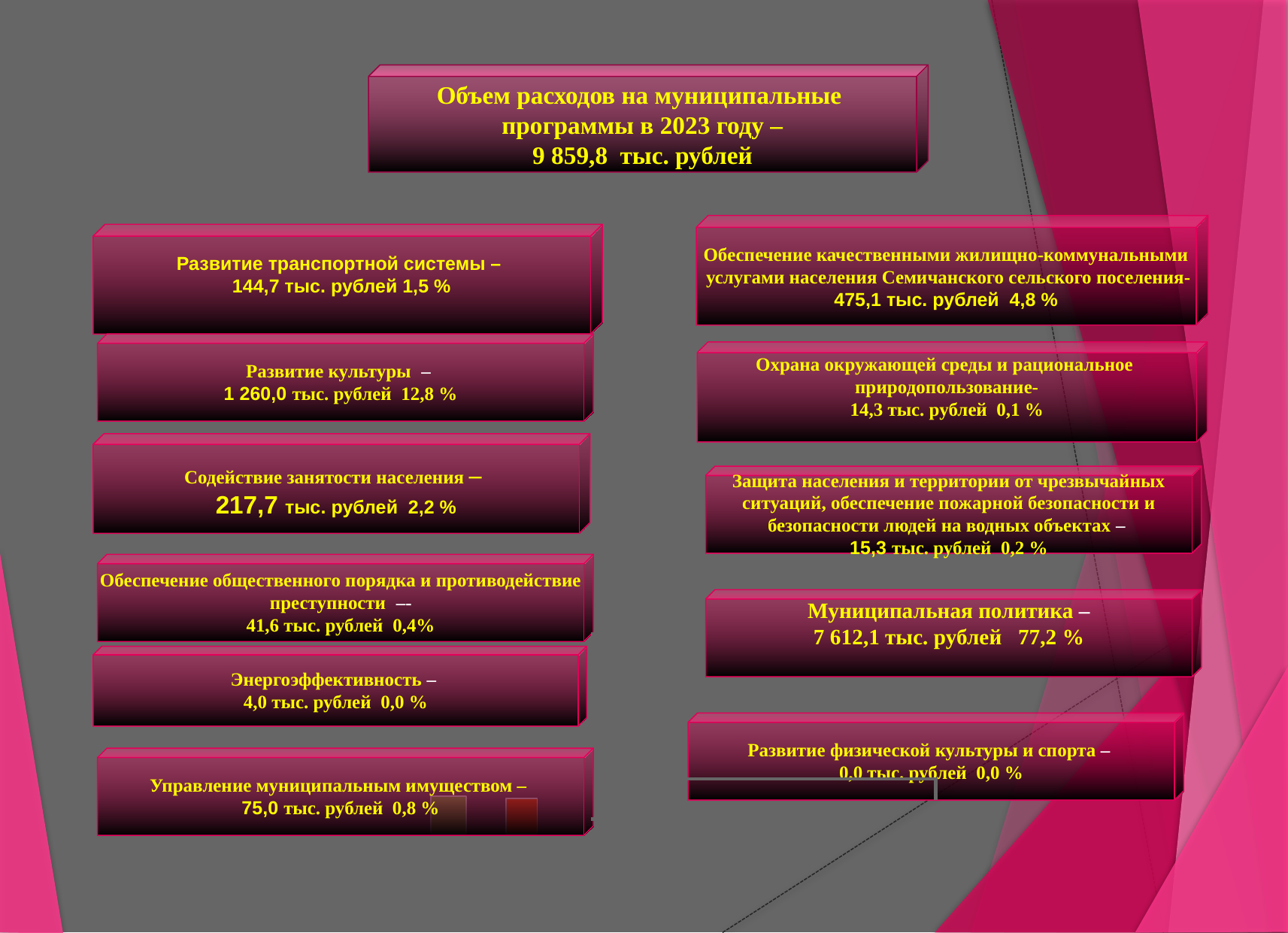

Объем расходов на муниципальные  программы в 2023 году –
9 859,8  тыс. рублей

Обеспечение качественными жилищно-коммунальными
 услугами населения Семичанского сельского поселения-
475,1 тыс. рублей  4,8 %
Развитие транспортной системы –
144,7 тыс. рублей 1,5 %

Развитие культуры  –
1 260,0 тыс. рублей  12,8 %

Охрана окружающей среды и рациональное
природопользование-
14,3 тыс. рублей  0,1 %

Содействие занятости населения –
217,7 тыс. рублей  2,2 %

Защита населения и территории от чрезвычайных ситуаций, обеспечение пожарной безопасности и безопасности людей на водных объектах –
15,3 тыс. рублей  0,2 %

Обеспечение общественного порядка и противодействие преступности  –-
41,6 тыс. рублей  0,4%

Муниципальная политика –
 7 612,1 тыс. рублей   77,2 %

Энергоэффективность –
4,0 тыс. рублей  0,0 %

Развитие физической культуры и спорта –
0,0 тыс. рублей  0,0 %

Управление муниципальным имуществом –
75,0 тыс. рублей  0,8 %